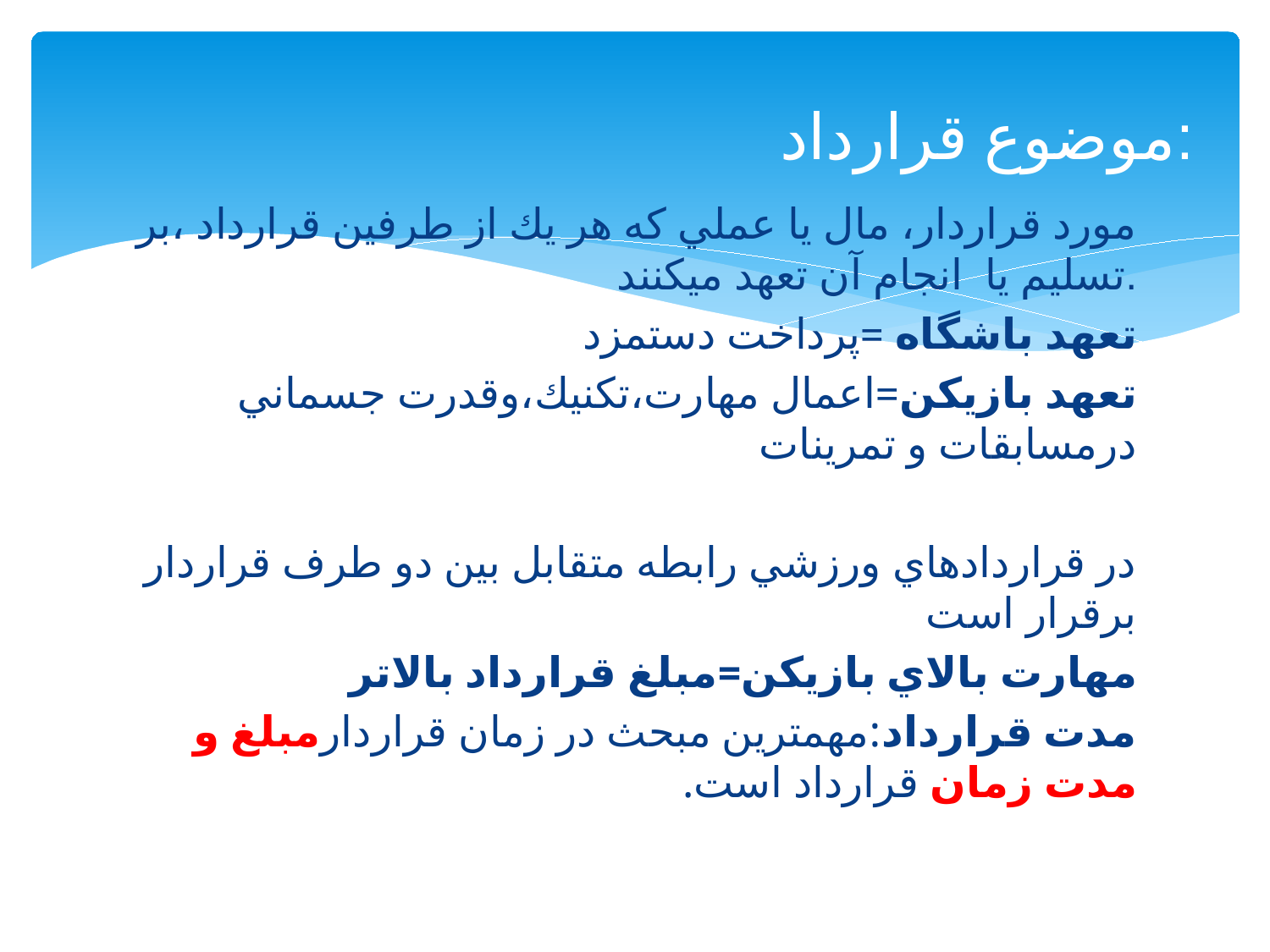

# موضوع قرارداد:
مورد قراردار، مال يا عملي كه هر يك از طرفين قرارداد ،بر تسليم يا  انجام آن تعهد ميكنند.
تعهد باشگاه =پرداخت دستمزد
تعهد بازيكن=اعمال مهارت،تكنيك،وقدرت جسماني درمسابقات و تمرينات

در قراردادهاي ورزشي رابطه متقابل بين دو طرف قراردار برقرار است
مهارت بالاي بازيكن=مبلغ قرارداد بالاتر
مدت قرارداد:مهمترين مبحث در زمان قراردارمبلغ و مدت زمان قرارداد است.